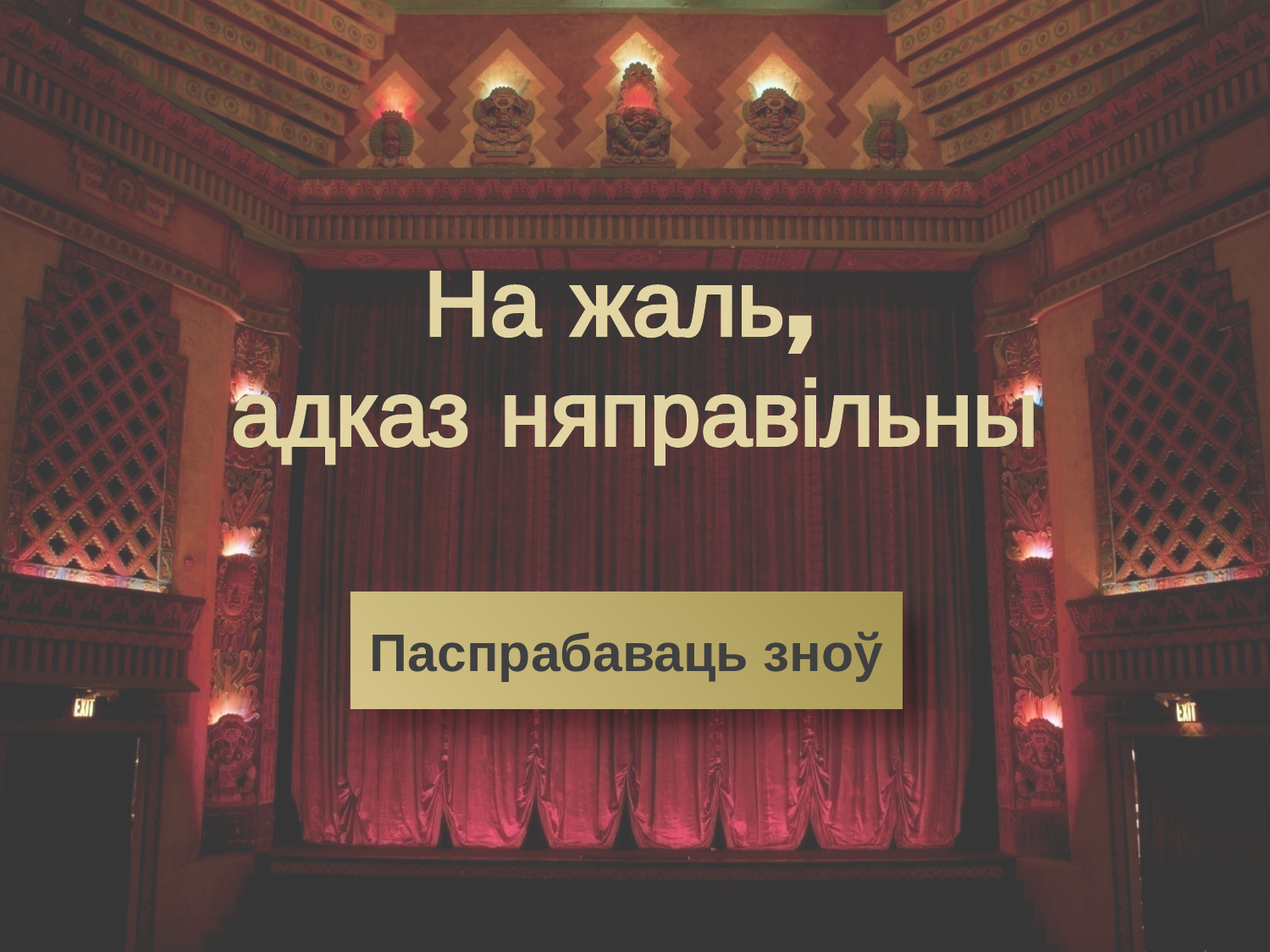

# На жаль, адказ няправільны
Паспрабаваць зноў